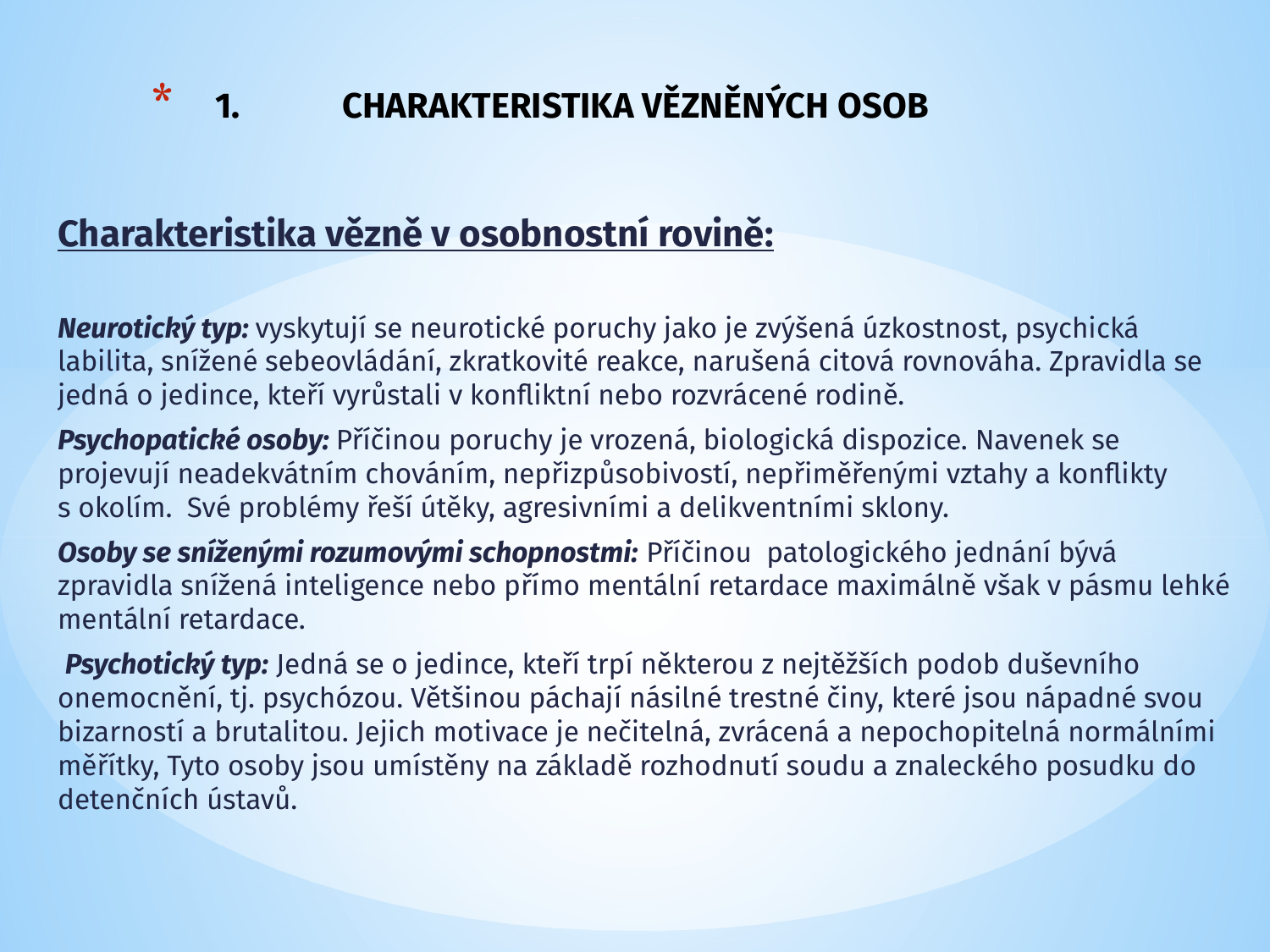

# 1.	CHARAKTERISTIKA VĚZNĚNÝCH OSOB

Charakteristika vězně v osobnostní rovině:

Neurotický typ: vyskytují se neurotické poruchy jako je zvýšená úzkostnost, psychická labilita, snížené sebeovládání, zkratkovité reakce, narušená citová rovnováha. Zpravidla se jedná o jedince, kteří vyrůstali v konfliktní nebo rozvrácené rodině.
Psychopatické osoby: Příčinou poruchy je vrozená, biologická dispozice. Navenek se projevují neadekvátním chováním, nepřizpůsobivostí, nepřiměřenými vztahy a konflikty s okolím.  Své problémy řeší útěky, agresivními a delikventními sklony.
Osoby se sníženými rozumovými schopnostmi: Příčinou  patologického jednání bývá zpravidla snížená inteligence nebo přímo mentální retardace maximálně však v pásmu lehké mentální retardace.
 Psychotický typ: Jedná se o jedince, kteří trpí některou z nejtěžších podob duševního onemocnění, tj. psychózou. Většinou páchají násilné trestné činy, které jsou nápadné svou bizarností a brutalitou. Jejich motivace je nečitelná, zvrácená a nepochopitelná normálními měřítky, Tyto osoby jsou umístěny na základě rozhodnutí soudu a znaleckého posudku do detenčních ústavů.